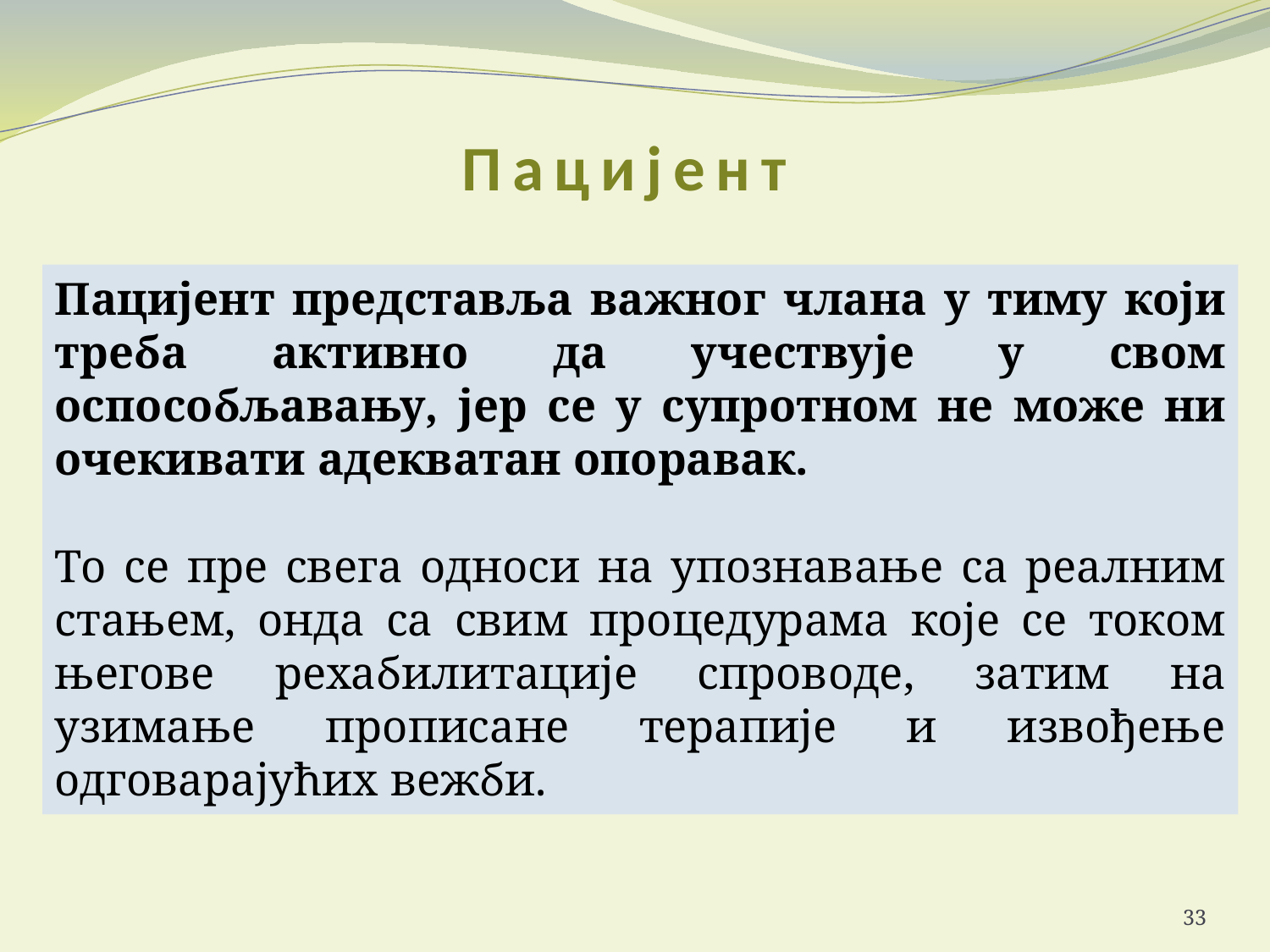

# Пацијент
Пацијент представља важног члана у тиму који треба активно да учествује у свом оспособљавању, јер се у супротном не може ни очекивати адекватан опоравак.

То се пре свега односи на упознавање са реалним стањем, онда са свим процедурама које се током његове рехабилитације спроводе, затим на узимање прописане терапије и извођење одговарајућих вежби.
33